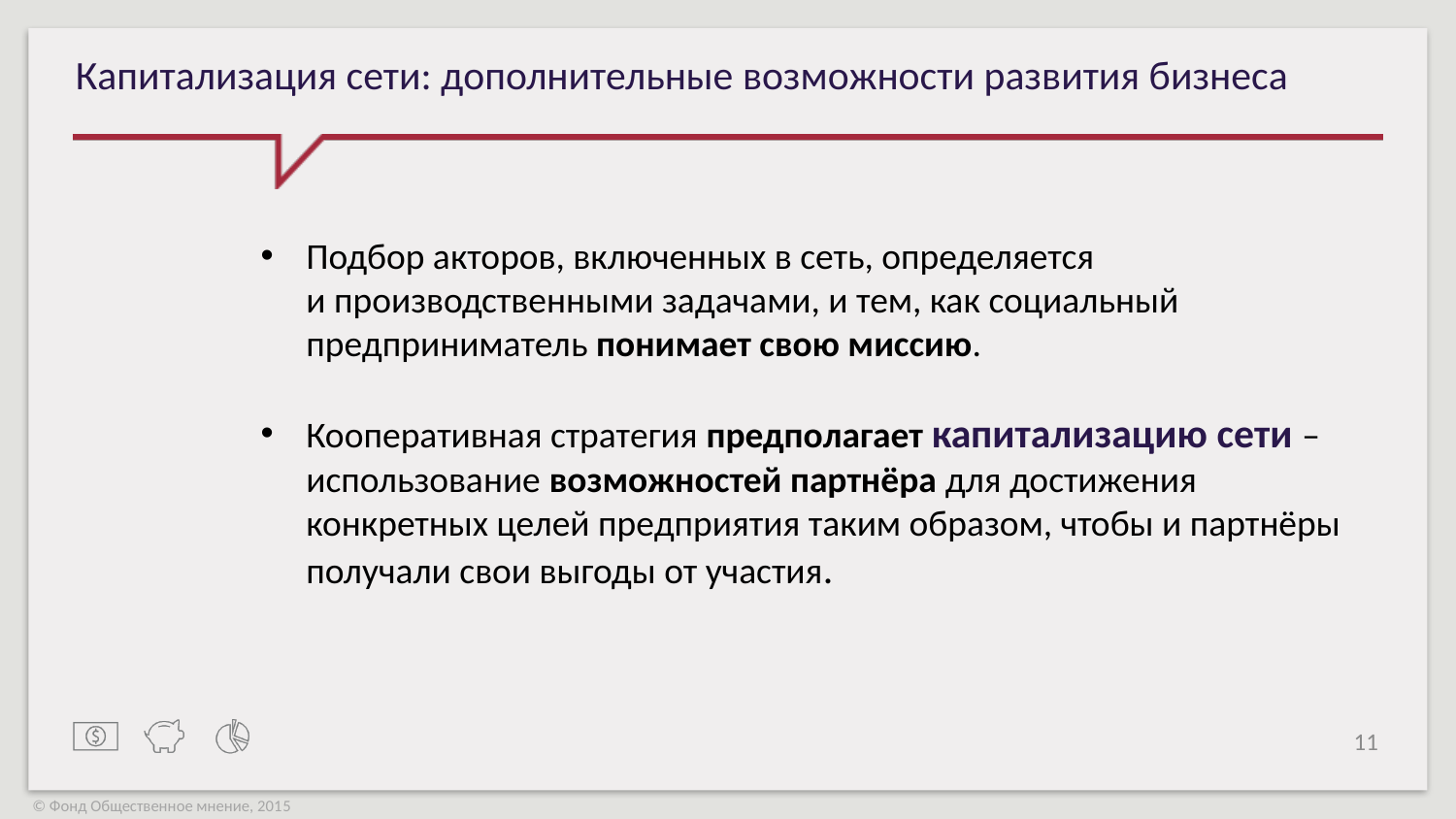

# Капитализация сети: дополнительные возможности развития бизнеса
Подбор акторов, включенных в сеть, определяется
и производственными задачами, и тем, как социальный предприниматель понимает свою миссию.

Кооперативная стратегия предполагает капитализацию сети – использование возможностей партнёра для достижения конкретных целей предприятия таким образом, чтобы и партнёры получали свои выгоды от участия.